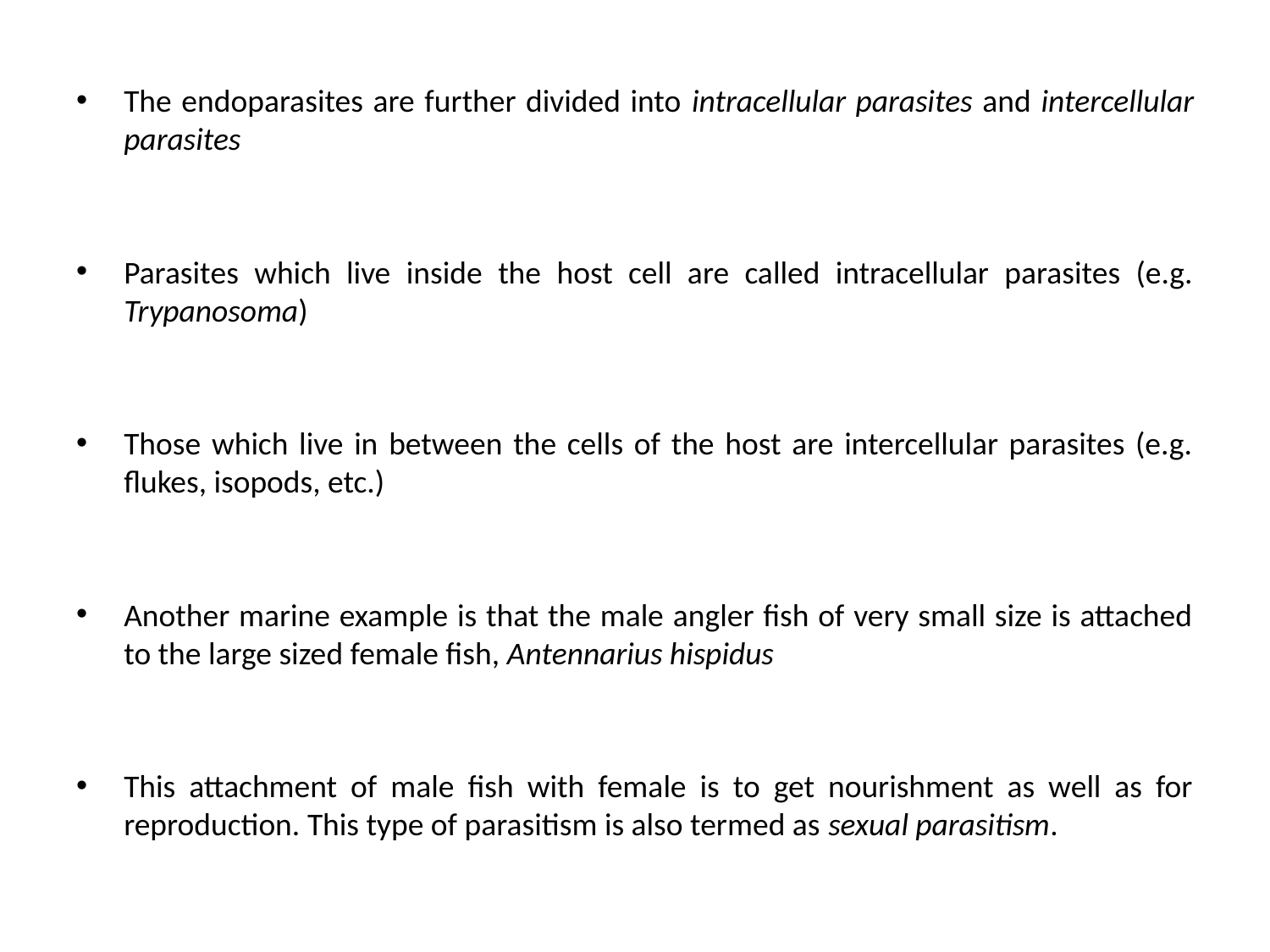

The endoparasites are further divided into intracellular parasites and intercellular parasites

Parasites which live inside the host cell are called intracellular parasites (e.g. Trypanosoma)

Those which live in between the cells of the host are intercellular parasites (e.g. flukes, isopods, etc.)

Another marine example is that the male angler fish of very small size is attached to the large sized female fish, Antennarius hispidus

This attachment of male fish with female is to get nourishment as well as for reproduction. This type of parasitism is also termed as sexual parasitism.